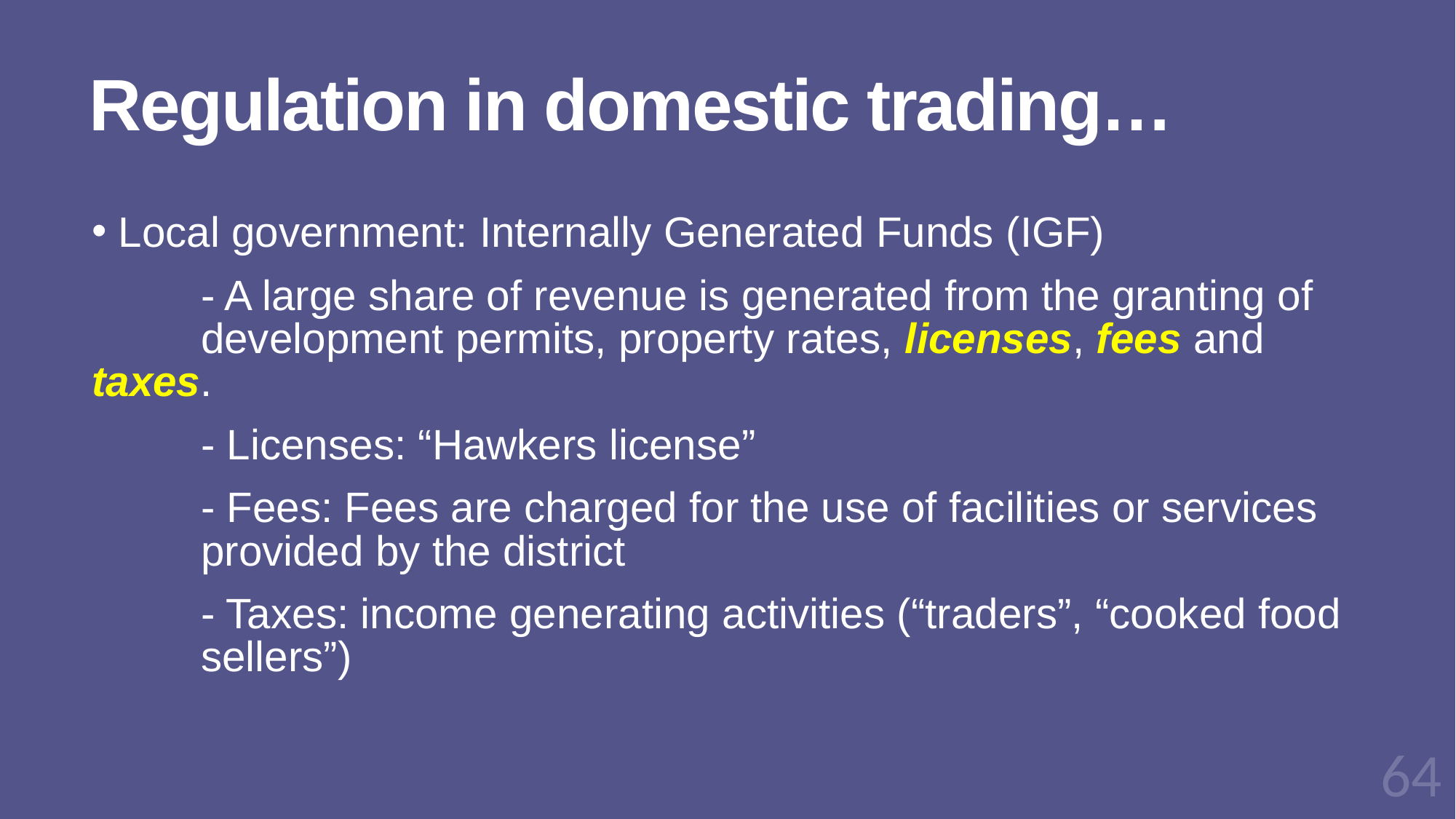

# Regulation in domestic trading…
 Local government: Internally Generated Funds (IGF)
	- A large share of revenue is generated from the granting of 	development permits, property rates, licenses, fees and 	taxes.
	- Licenses: “Hawkers license”
	- Fees: Fees are charged for the use of facilities or services 	provided by the district
	- Taxes: income generating activities (“traders”, “cooked food 	sellers”)
64